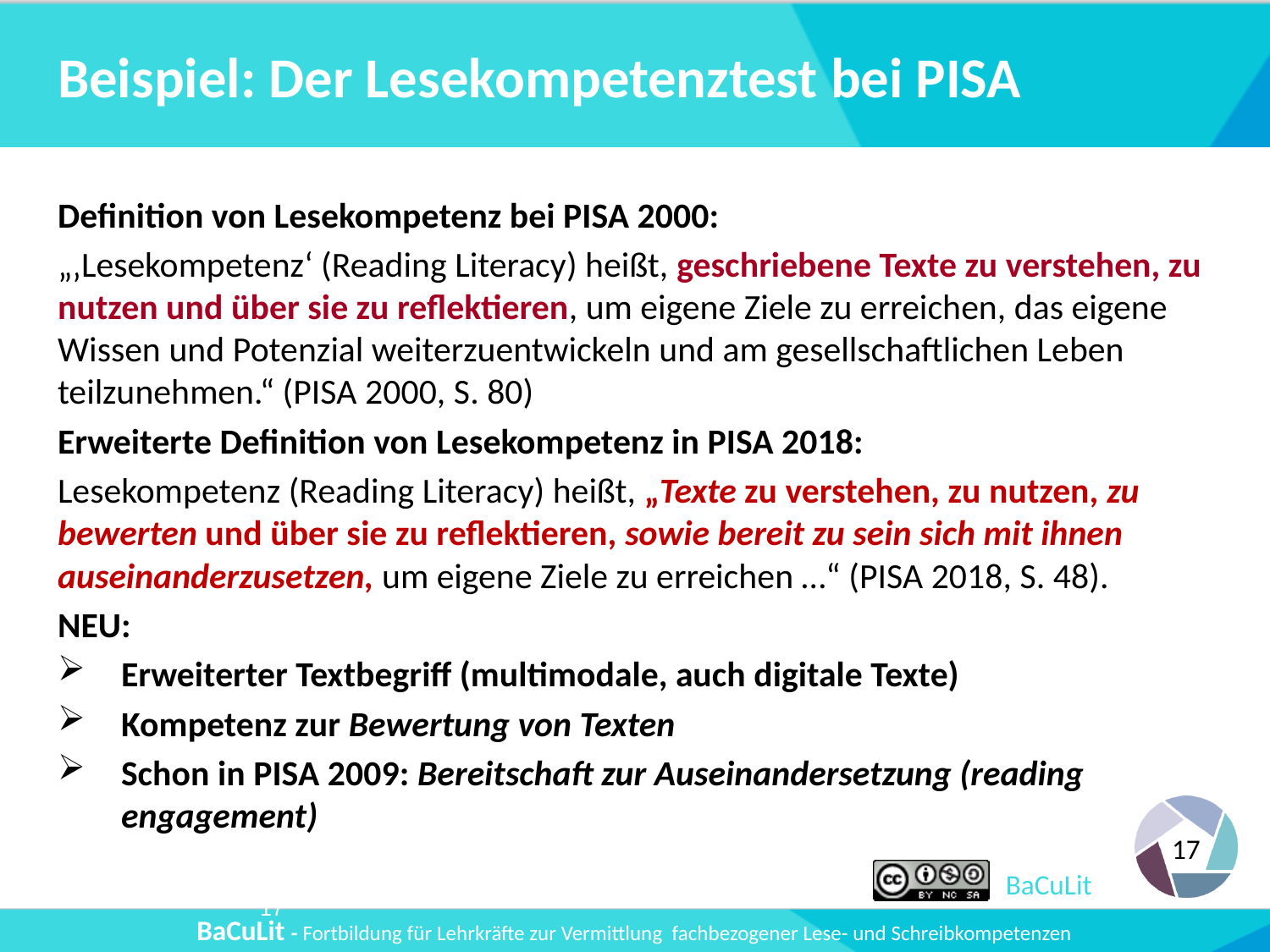

# Beispiel: Der Lesekompetenztest bei PISA
Definition von Lesekompetenz bei PISA 2000:
„‚Lesekompetenz‘ (Reading Literacy) heißt, geschriebene Texte zu verstehen, zu nutzen und über sie zu reflektieren, um eigene Ziele zu erreichen, das eigene Wissen und Potenzial weiterzuentwickeln und am gesellschaftlichen Leben teilzunehmen.“ (PISA 2000, S. 80)
Erweiterte Definition von Lesekompetenz in PISA 2018:
Lesekompetenz (Reading Literacy) heißt, „Texte zu verstehen, zu nutzen, zu bewerten und über sie zu reflektieren, sowie bereit zu sein sich mit ihnen auseinanderzusetzen, um eigene Ziele zu erreichen …“ (PISA 2018, S. 48).
NEU:
Erweiterter Textbegriff (multimodale, auch digitale Texte)
Kompetenz zur Bewertung von Texten
Schon in PISA 2009: Bereitschaft zur Auseinandersetzung (reading engagement)
17